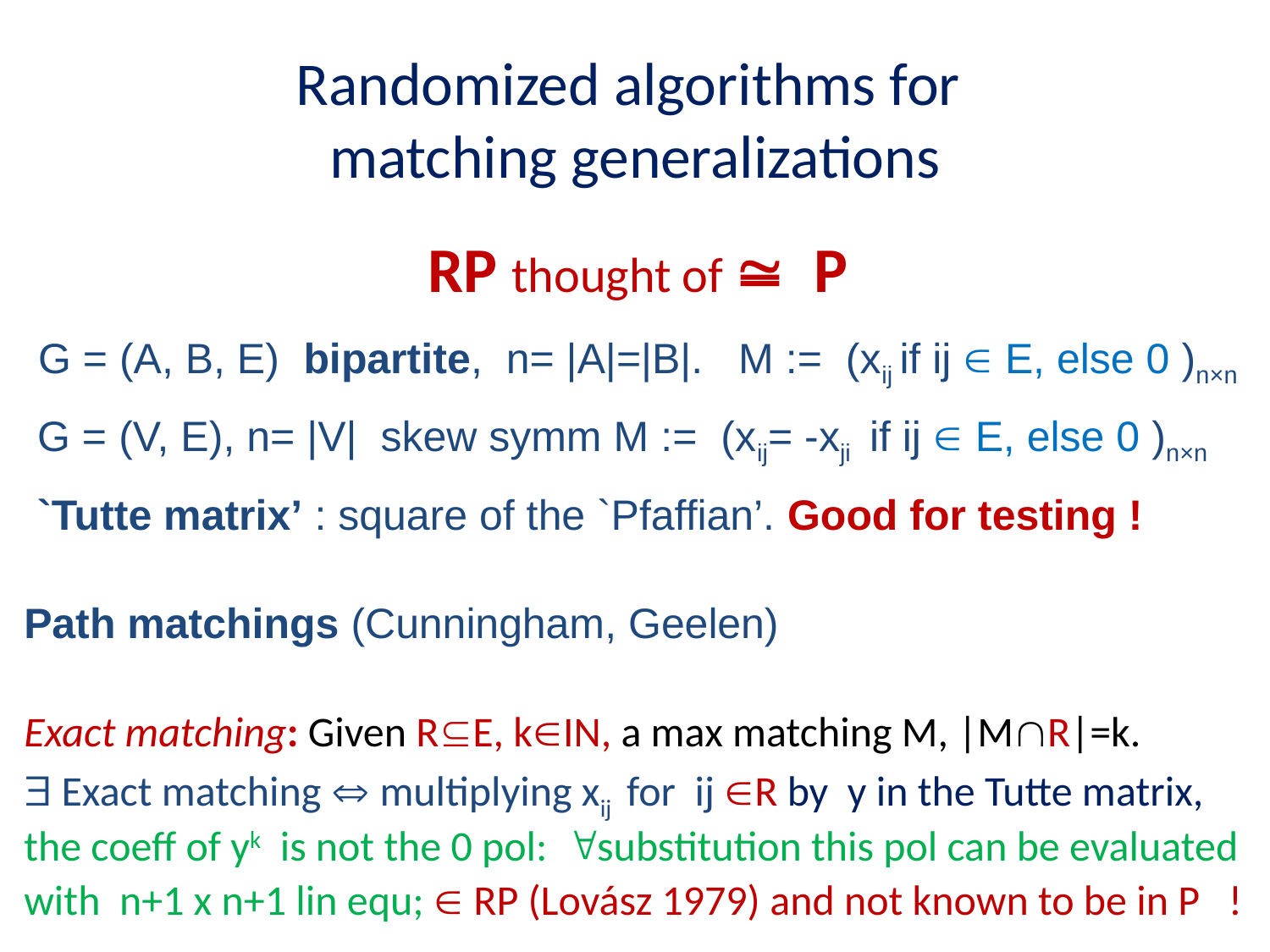

# Randomized algorithms for matching generalizations
RP thought of ≅  P
G = (A, B, E)  bipartite,  n= |A|=|B|.   M :=  (xij if ij ∈ E, else 0 )n×n

G = (V, E), n= |V|  skew symm M :=  (xij= -xji  if ij ∈ E, else 0 )n×n

`Tutte matrix’ : square of the `Pfaffian’. Good for testing !
Path matchings (Cunningham, Geelen)

Exact matching: Given R⊆E, k∈IN, a max matching M, |M∩R|=k.
∃ Exact matching ⇔ multiplying xij  for  ij ∈R by  y in the Tutte matrix,
the coeff of yk  is not the 0 pol:  ∀substitution this pol can be evaluated
with  n+1 x n+1 lin equ; ∈ RP (Lovász 1979) and not known to be in P   !